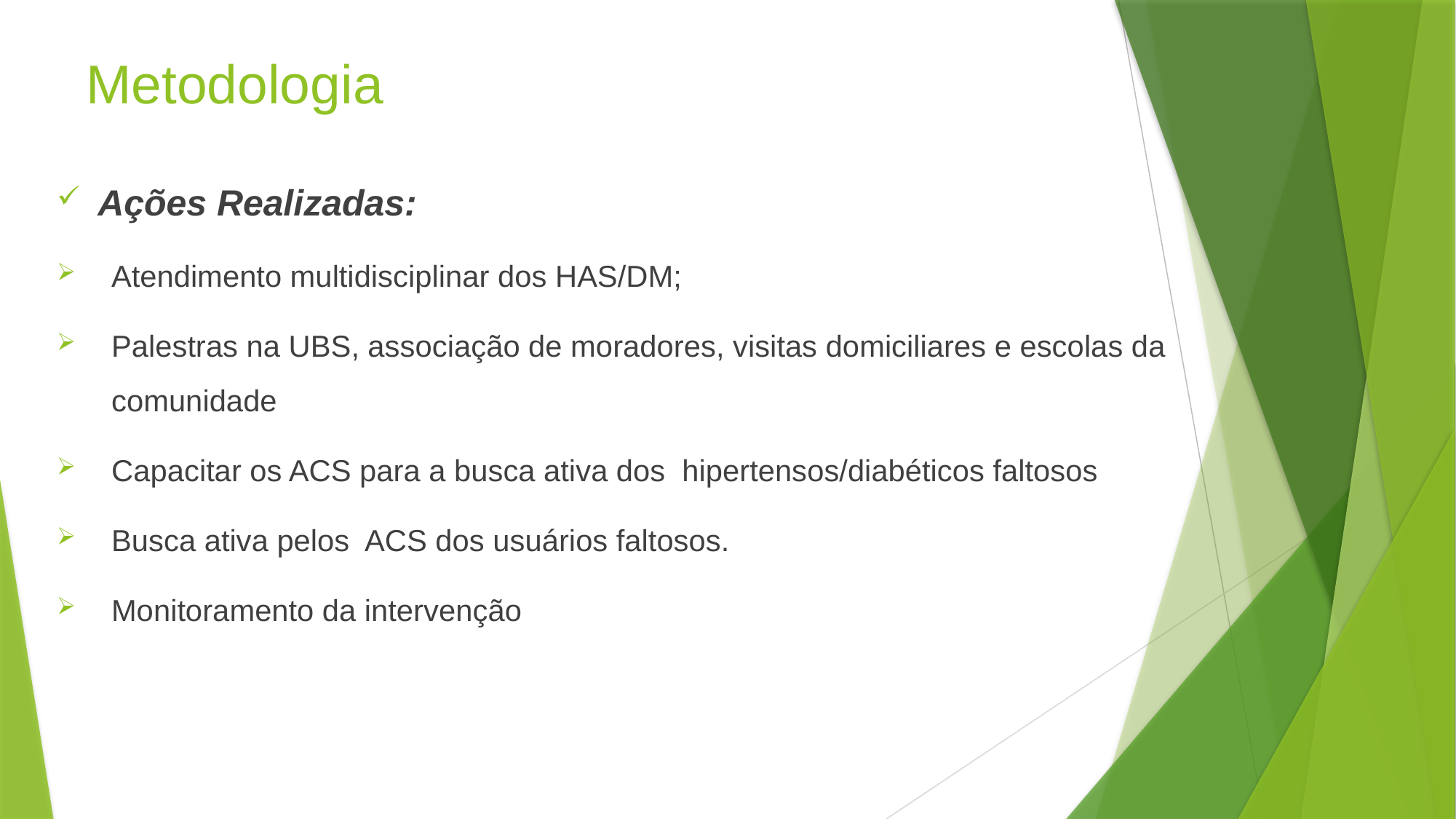

# Metodologia
Ações Realizadas:
Atendimento multidisciplinar dos HAS/DM;
Palestras na UBS, associação de moradores, visitas domiciliares e escolas da comunidade
Capacitar os ACS para a busca ativa dos  hipertensos/diabéticos faltosos
Busca ativa pelos  ACS dos usuários faltosos.
Monitoramento da intervenção